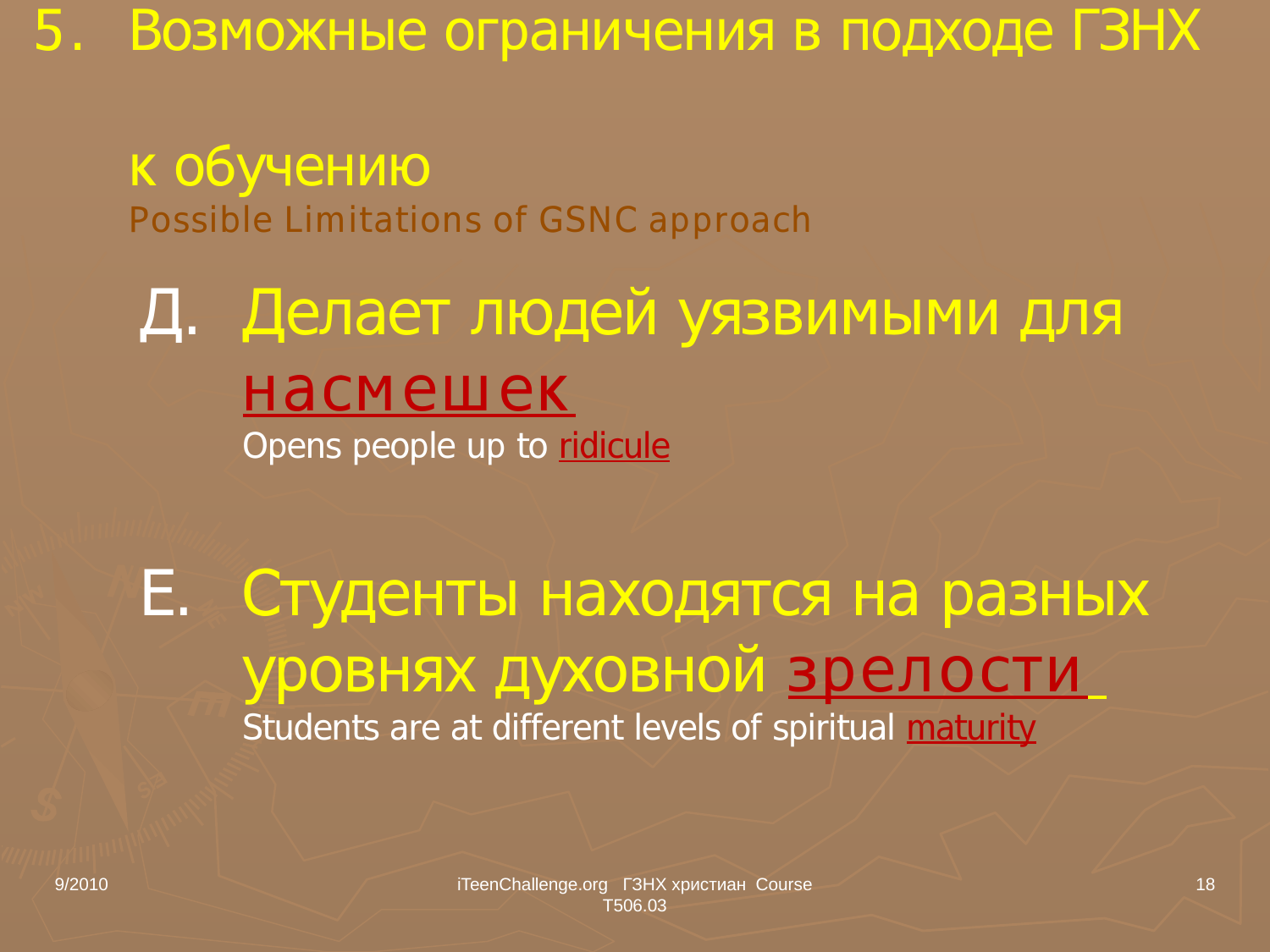

# 5. 	Возможные ограничения в подходе ГЗНХ к обучению Possible Limitations of GSNC approach
Д.	Делает людей уязвимыми для насмешек
Opens people up to ridicule
E.	Студенты находятся на разных уровнях духовной зрелости
Students are at different levels of spiritual maturity

9/2010
iTeenChallenge.org   ГЗНХ христиан  Course T506.03
18